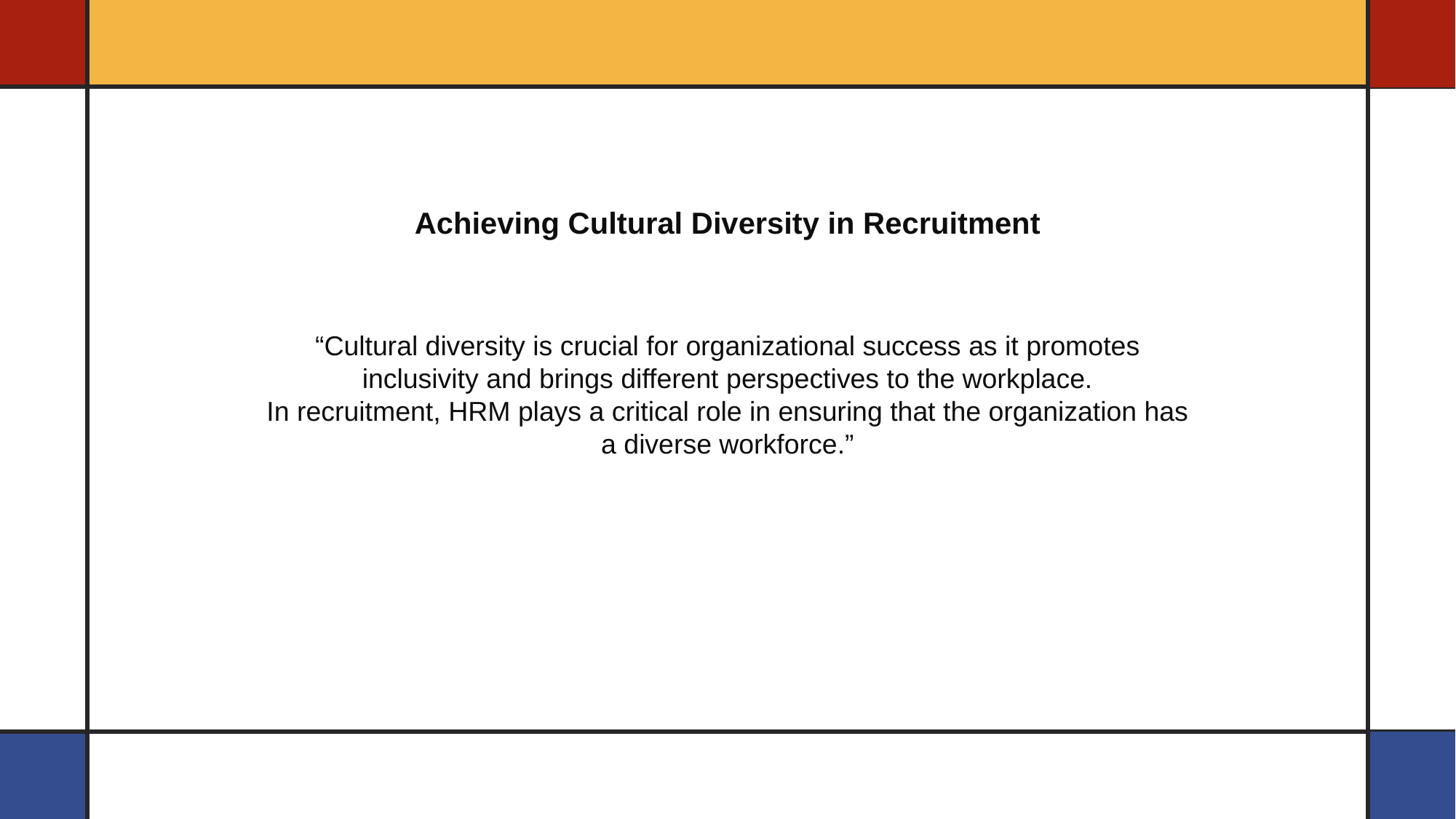

Achieving Cultural Diversity in Recruitment
“Cultural diversity is crucial for organizational success as it promotes inclusivity and brings different perspectives to the workplace.
In recruitment, HRM plays a critical role in ensuring that the organization has a diverse workforce.”